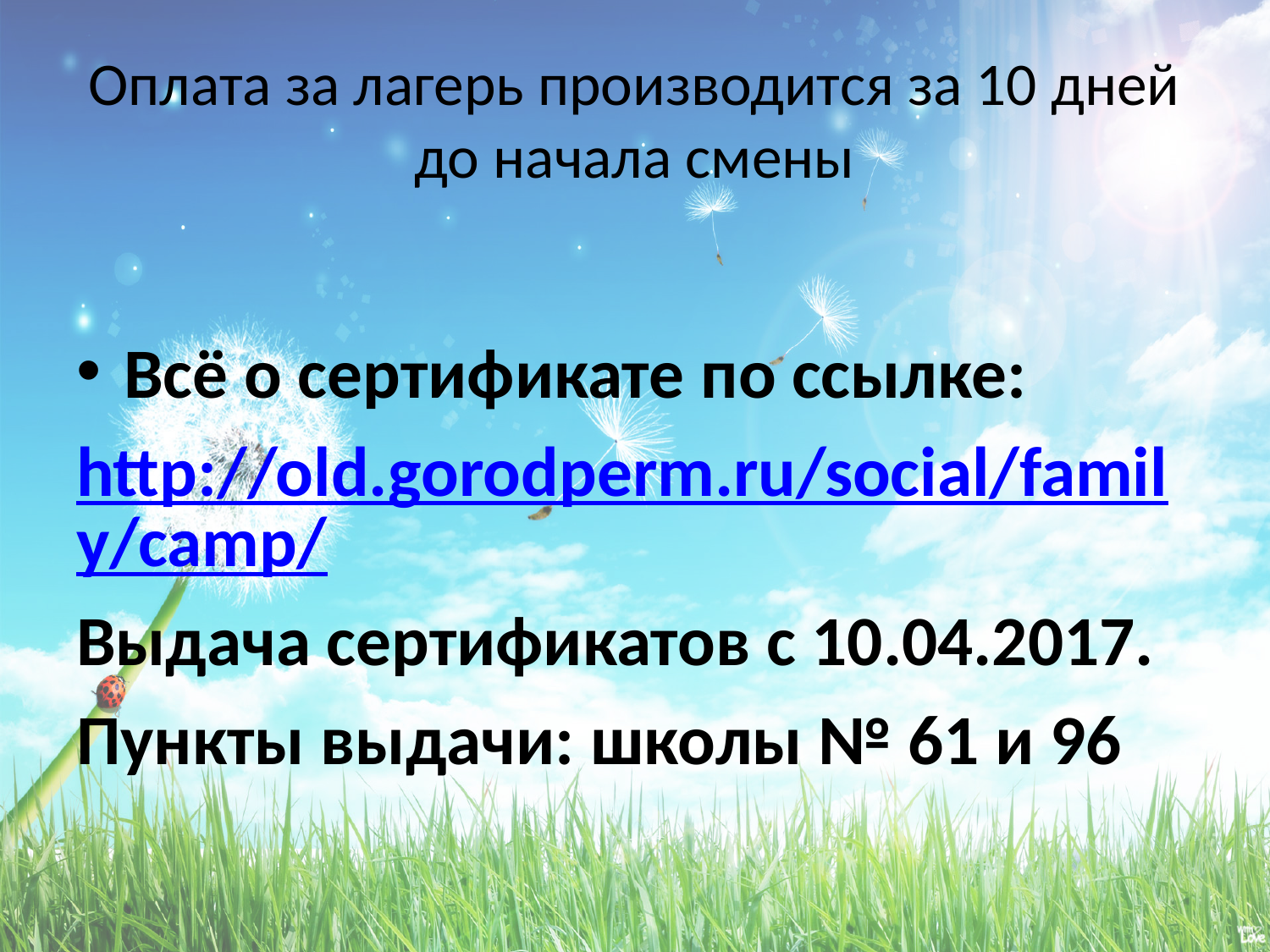

# Оплата за лагерь производится за 10 дней до начала смены

Всё о сертификате по ссылке:
http://old.gorodperm.ru/social/family/camp/
Выдача сертификатов с 10.04.2017.
Пункты выдачи: школы № 61 и 96